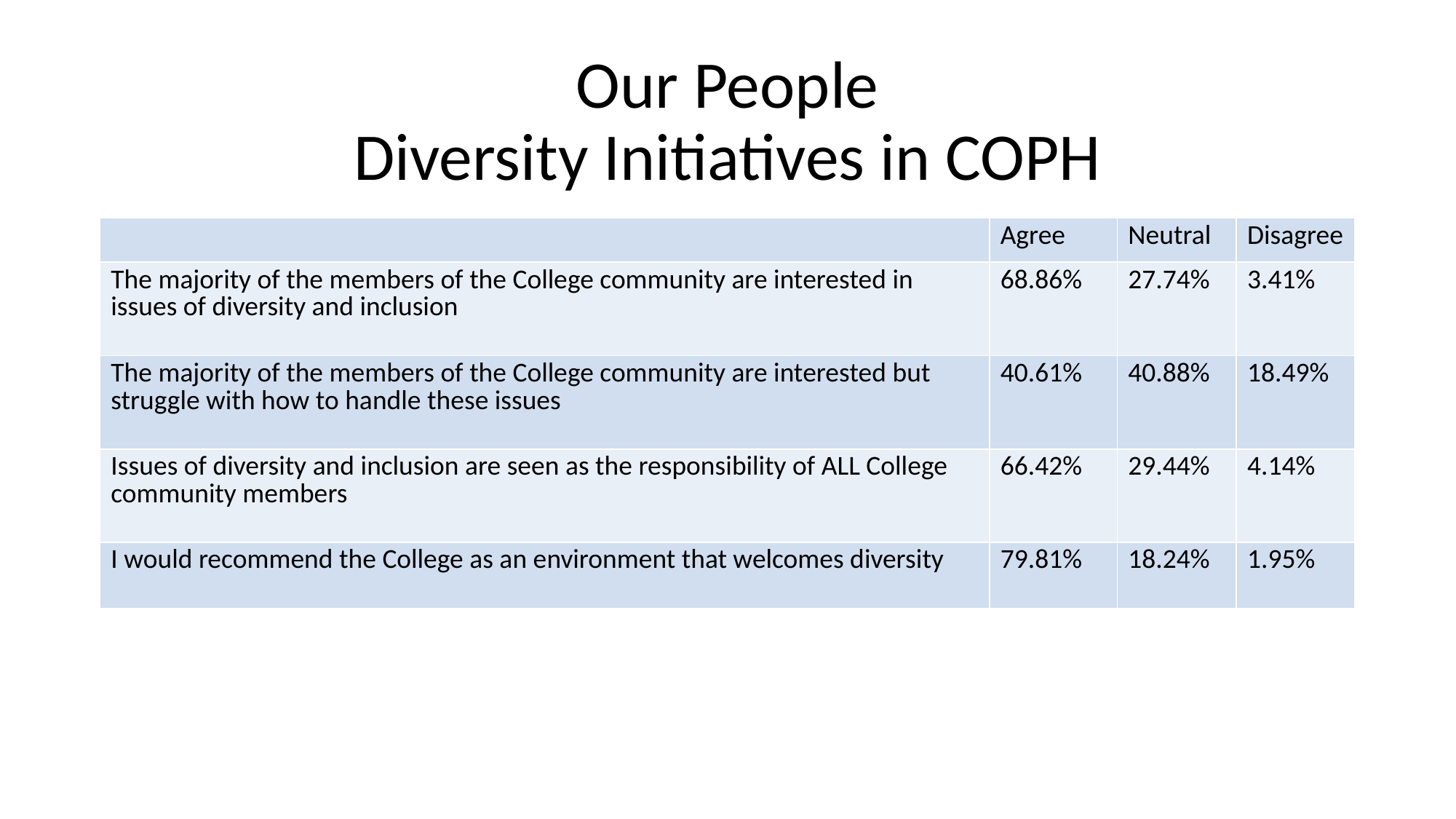

# Our People Diversity Initiatives in COPH
|  | Agree | Neutral | Disagree |
| --- | --- | --- | --- |
| The majority of the members of the College community are interested in issues of diversity and inclusion | 68.86% | 27.74% | 3.41% |
| The majority of the members of the College community are interested but struggle with how to handle these issues | 40.61% | 40.88% | 18.49% |
| Issues of diversity and inclusion are seen as the responsibility of ALL College community members | 66.42% | 29.44% | 4.14% |
| I would recommend the College as an environment that welcomes diversity | 79.81% | 18.24% | 1.95% |